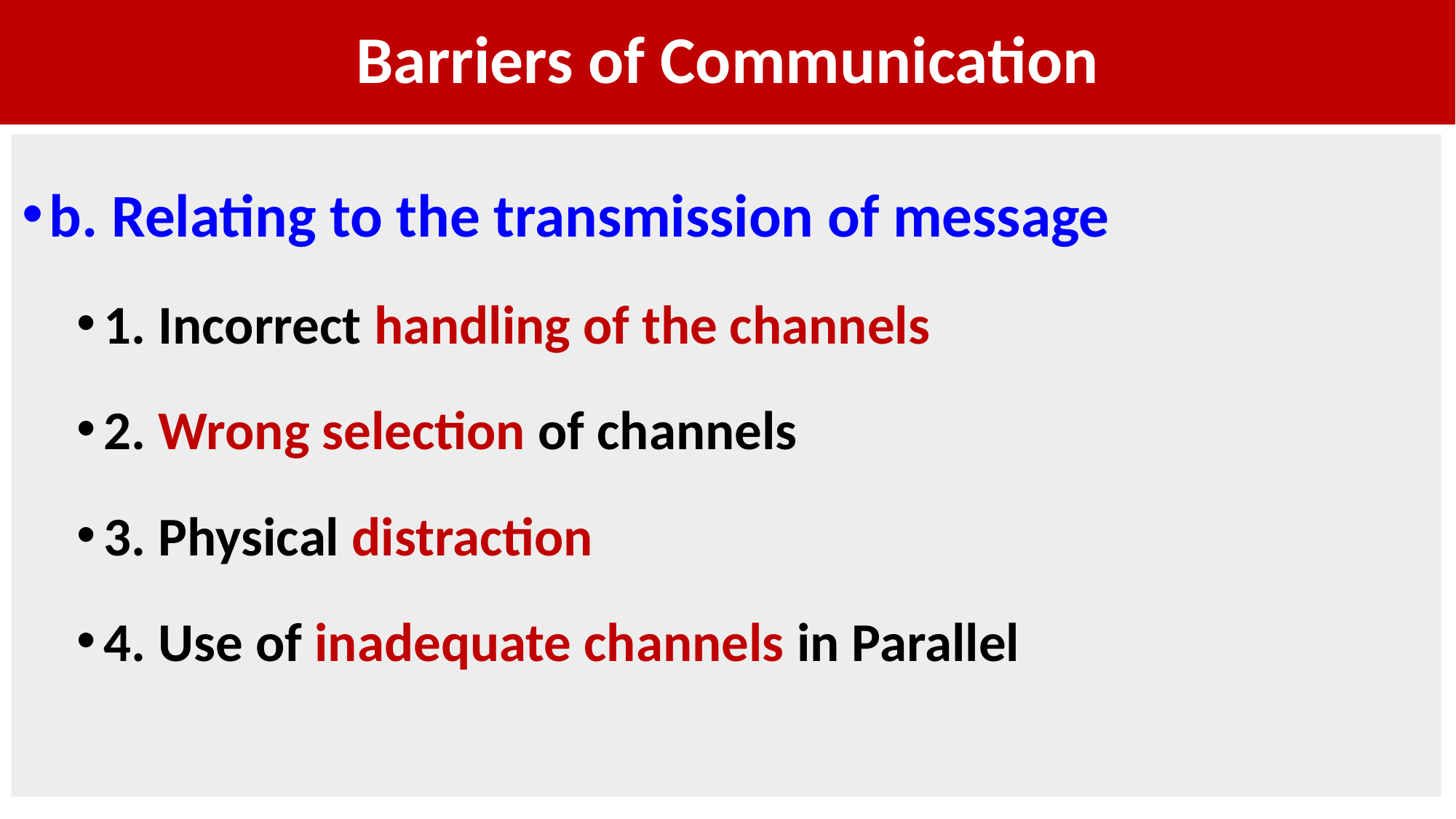

# Barriers of Communication
b. Relating to the transmission of message
1. Incorrect handling of the channels
2. Wrong selection of channels
3. Physical distraction
4. Use of inadequate channels in Parallel